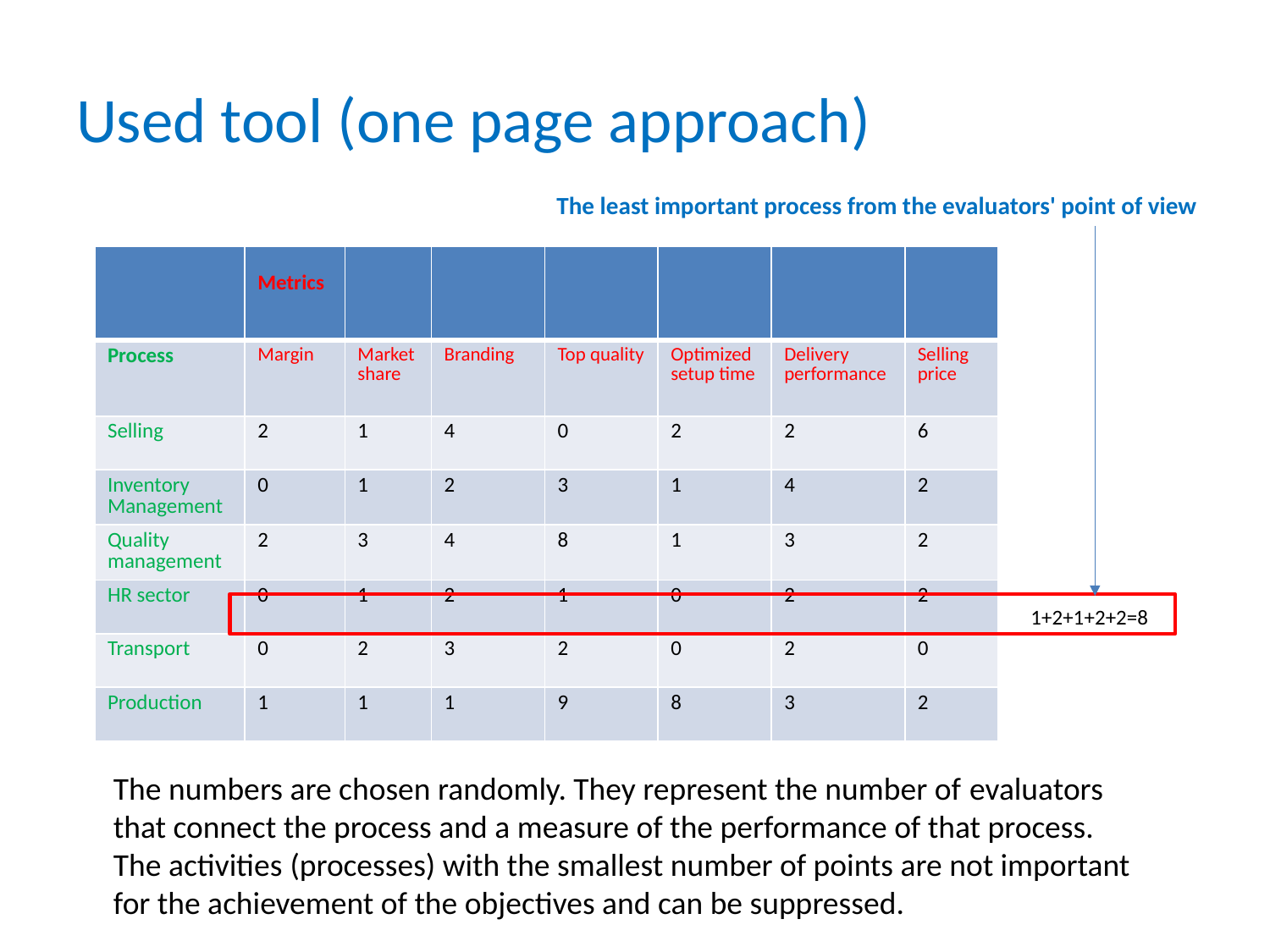

# Used tool (one page approach)
 The least important process from the evaluators' point of view

|  | Metrics |  |  |  |  |  |  |
| --- | --- | --- | --- | --- | --- | --- | --- |
| Process | Margin | Market share | Branding | Top quality | Optimized setup time | Delivery performance | Selling price |
| Selling | 2 | 1 | 4 | 0 | 2 | 2 | 6 |
| Inventory Management | 0 | 1 | 2 | 3 | 1 | 4 | 2 |
| Quality management | 2 | 3 | 4 | 8 | 1 | 3 | 2 |
| HR sector | 0 | 1 | 2 | 1 | 0 | 2 | 2 |
| Transport | 0 | 2 | 3 | 2 | 0 | 2 | 0 |
| Production | 1 | 1 | 1 | 9 | 8 | 3 | 2 |

1+2+1+2+2=8
The numbers are chosen randomly. They represent the number of evaluators
that connect the process and a measure of the performance of that process.
The activities (processes) with the smallest number of points are not important
for the achievement of the objectives and can be suppressed.